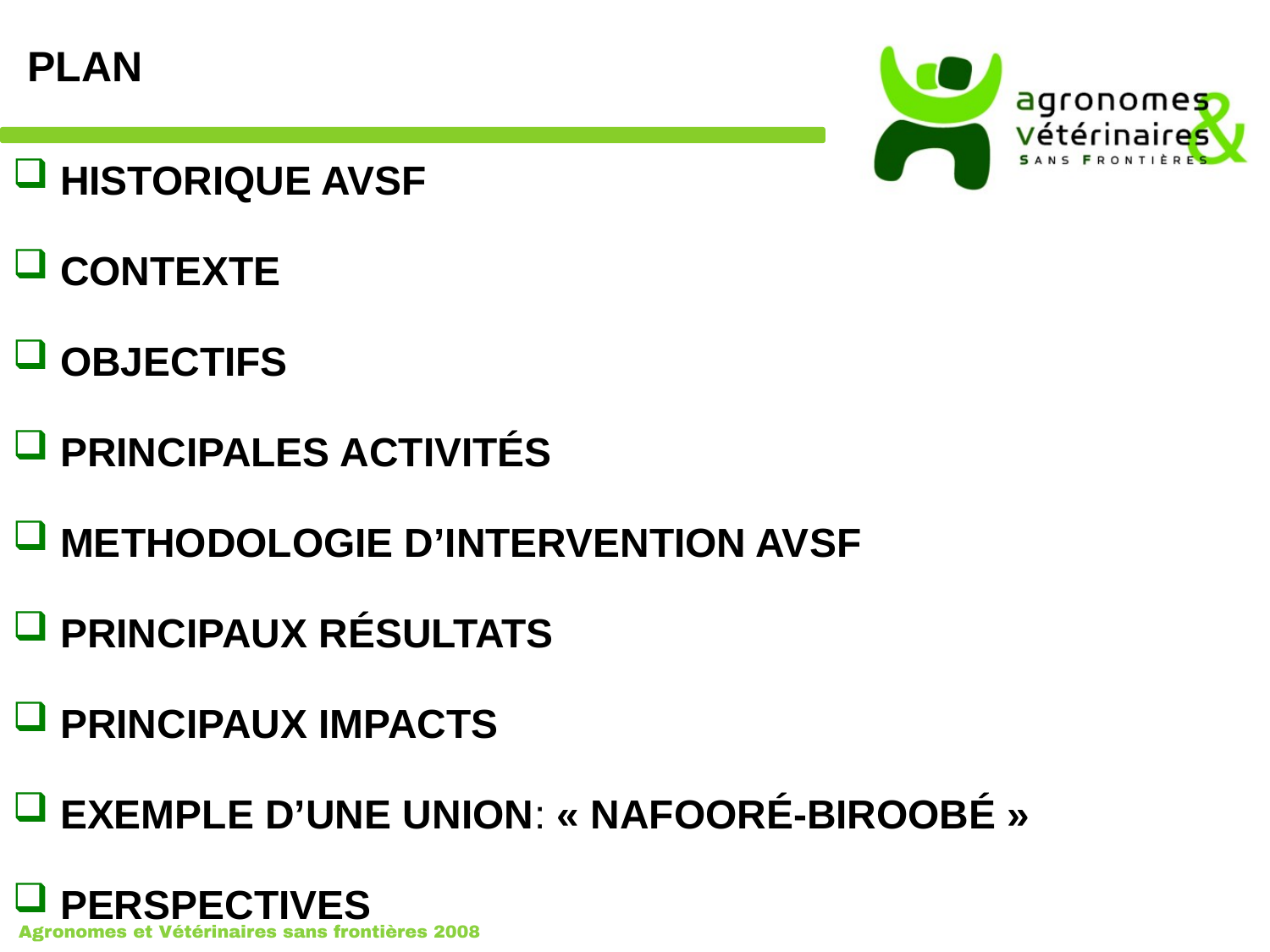

PLAN

HISTORIQUE AVSF
CONTEXTE
OBJECTIFS
PRINCIPALES ACTIVITÉS
METHODOLOGIE D’INTERVENTION AVSF
PRINCIPAUX RÉSULTATS
PRINCIPAUX IMPACTS
EXEMPLE D’UNE UNION: « NAFOORÉ-BIROOBÉ »
PERSPECTIVES